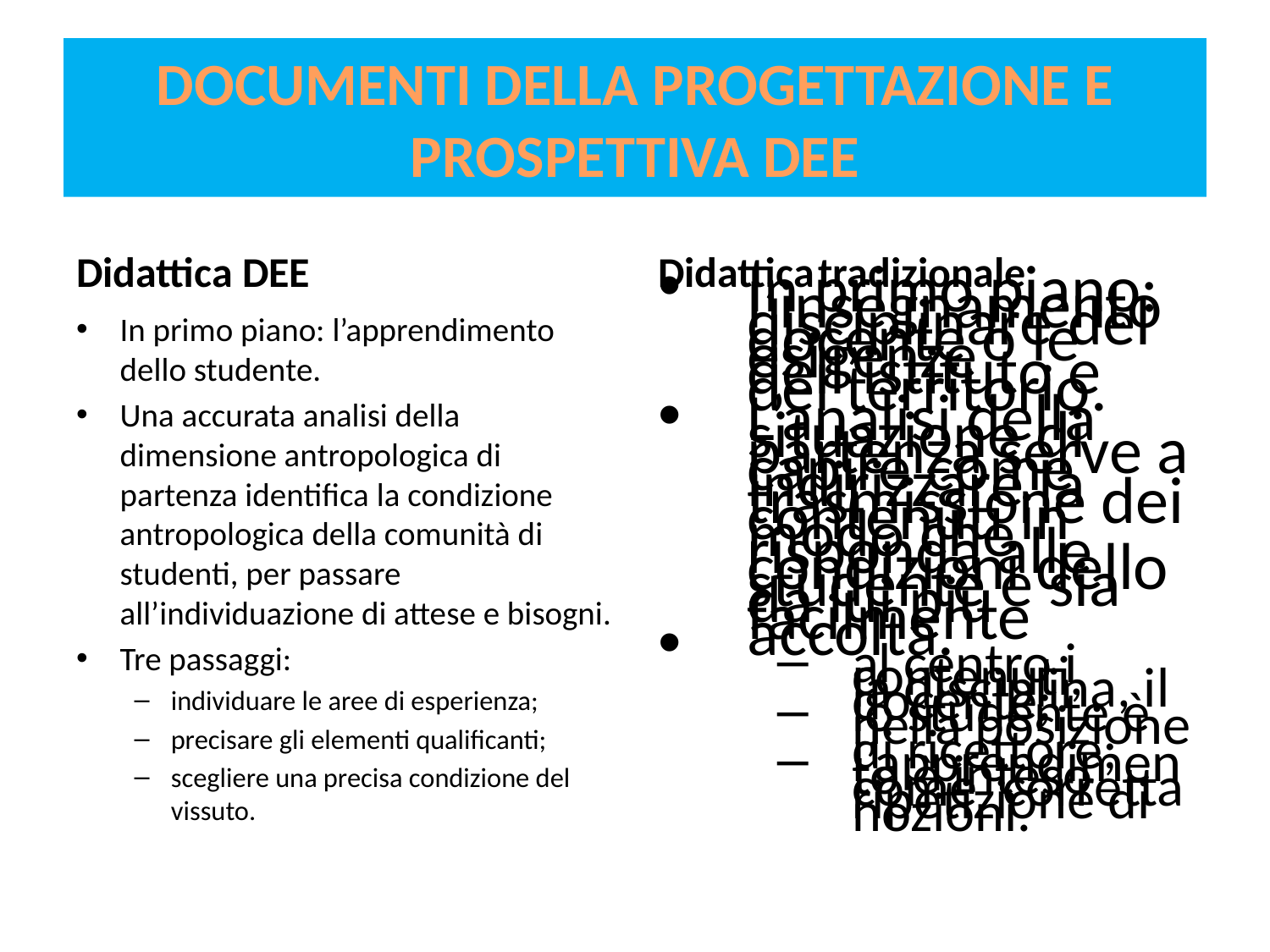

# DOCUMENTI DELLA PROGETTAZIONE E PROSPETTIVA DEE
Didattica DEE
Didattica tradizionale
In primo piano: l’apprendimento dello studente.
Una accurata analisi della dimensione antropologica di partenza identifica la condizione antropologica della comunità di studenti, per passare all’individuazione di attese e bisogni.
Tre passaggi:
individuare le aree di esperienza;
precisare gli elementi qualificanti;
scegliere una precisa condizione del vissuto.
In primo piano: l’insegnamento disciplinare del docente o le esigenze dell’istituto e del territorio.
L’analisi della situazione di partenza serve a capire come indirizzare la trasmissione dei contenuti in modo che risponda alle condizioni dello studente e sia da lui più facilmente accolta.
Tre nodi:
al centro i contenuti,
la disciplina, il docente;
lo studente è nella posizione
di ricettore;
l’apprendimento è inteso come  corretta ripetizione di nozioni.